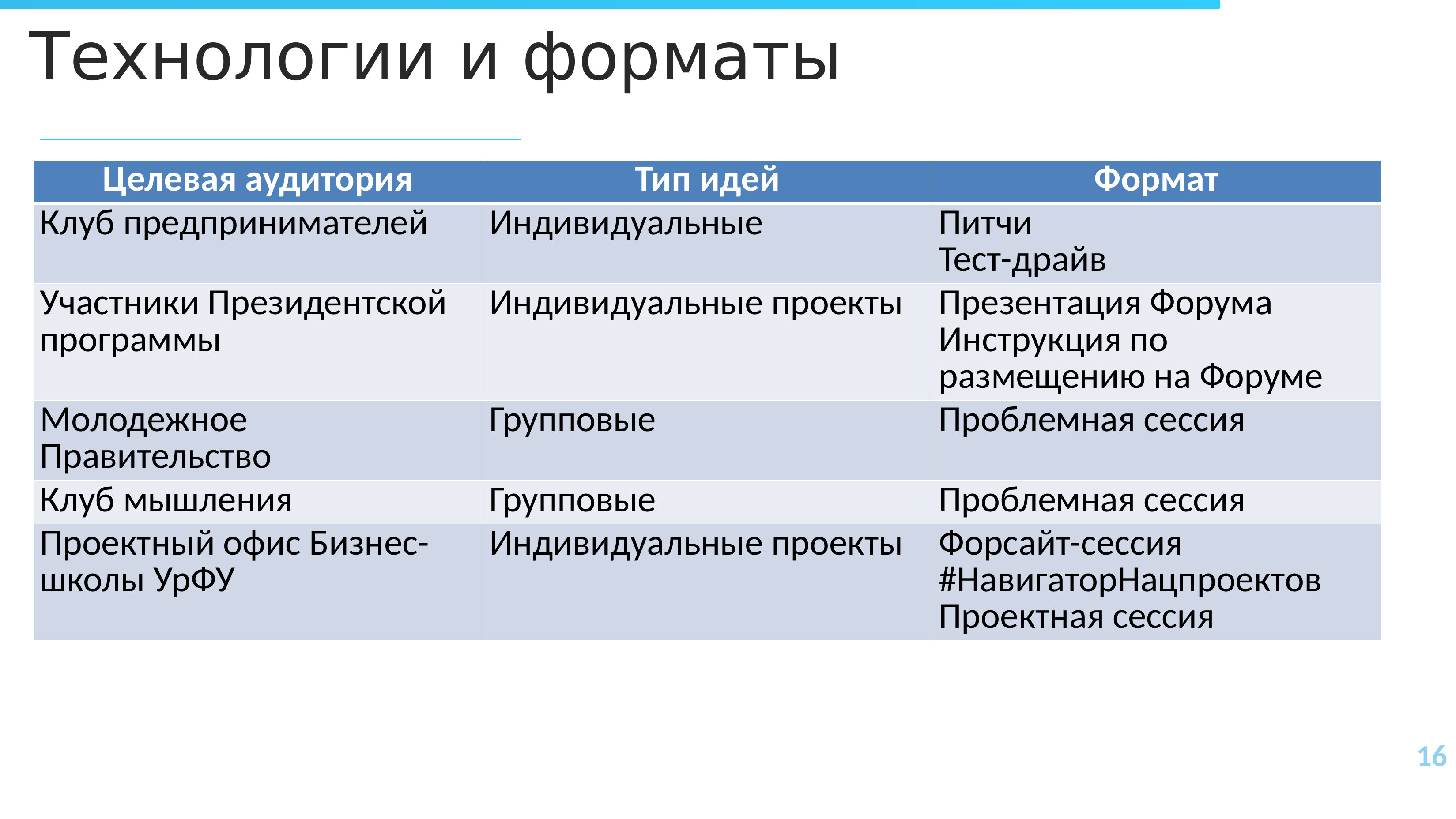

# Технологии и форматы
| Целевая аудитория | Тип идей | Формат |
| --- | --- | --- |
| Клуб предпринимателей | Индивидуальные | Питчи Тест-драйв |
| Участники Президентской программы | Индивидуальные проекты | Презентация Форума Инструкция по размещению на Форуме |
| Молодежное Правительство | Групповые | Проблемная сессия |
| Клуб мышления | Групповые | Проблемная сессия |
| Проектный офис Бизнес-школы УрФУ | Индивидуальные проекты | Форсайт-сессия #НавигаторНацпроектов Проектная сессия |
16